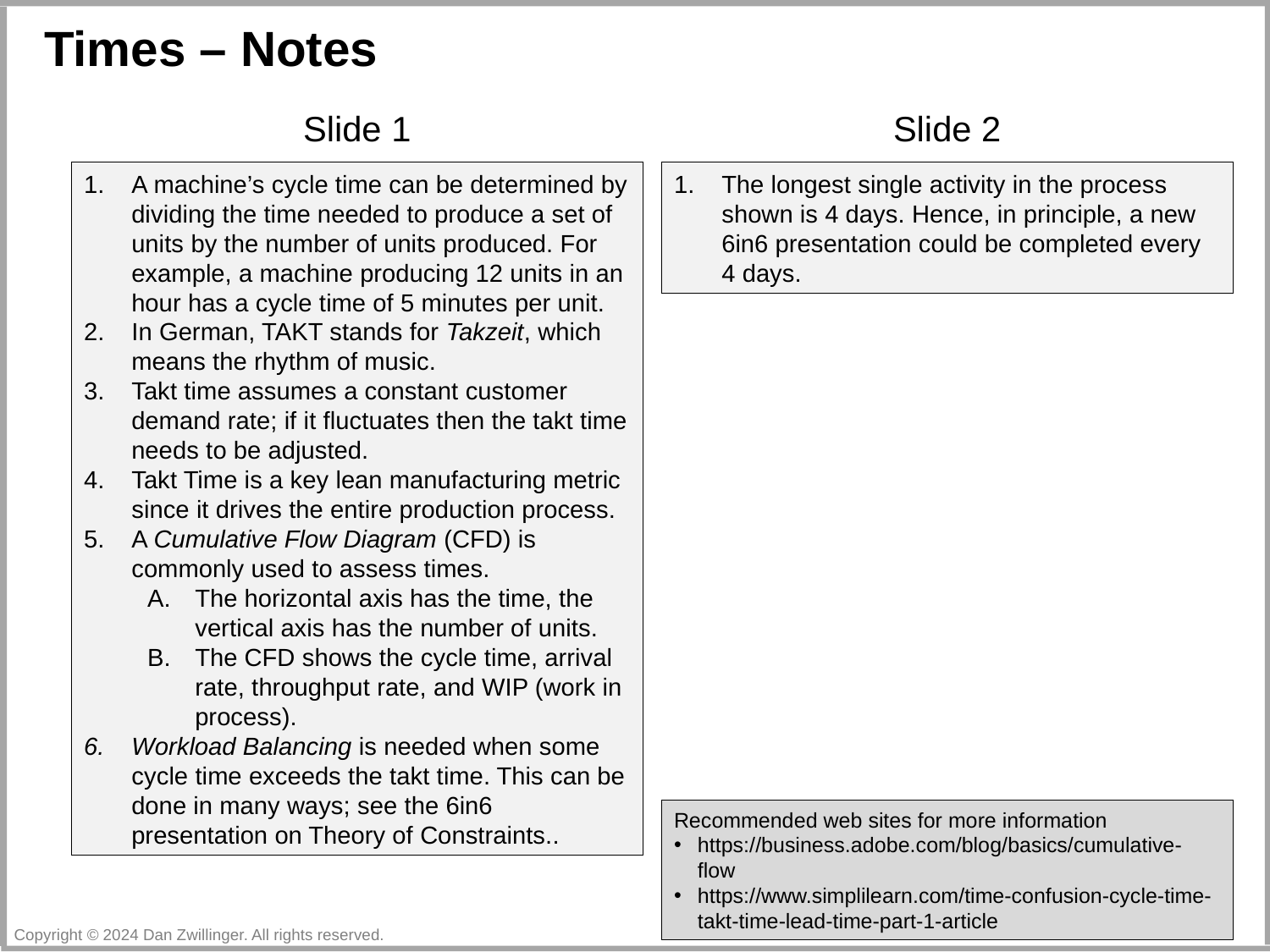

Times – Notes
Slide 1
Slide 2
A machine’s cycle time can be determined by dividing the time needed to produce a set of units by the number of units produced. For example, a machine producing 12 units in an hour has a cycle time of 5 minutes per unit.
In German, TAKT stands for Takzeit, which means the rhythm of music.
Takt time assumes a constant customer demand rate; if it fluctuates then the takt time needs to be adjusted.
Takt Time is a key lean manufacturing metric since it drives the entire production process.
A Cumulative Flow Diagram (CFD) is commonly used to assess times.
The horizontal axis has the time, the vertical axis has the number of units.
The CFD shows the cycle time, arrival rate, throughput rate, and WIP (work in process).
Workload Balancing is needed when some cycle time exceeds the takt time. This can be done in many ways; see the 6in6 presentation on Theory of Constraints..
The longest single activity in the process shown is 4 days. Hence, in principle, a new 6in6 presentation could be completed every 4 days.
Recommended web sites for more information
https://business.adobe.com/blog/basics/cumulative-flow
https://www.simplilearn.com/time-confusion-cycle-time-takt-time-lead-time-part-1-article
Copyright © 2024 Dan Zwillinger. All rights reserved.